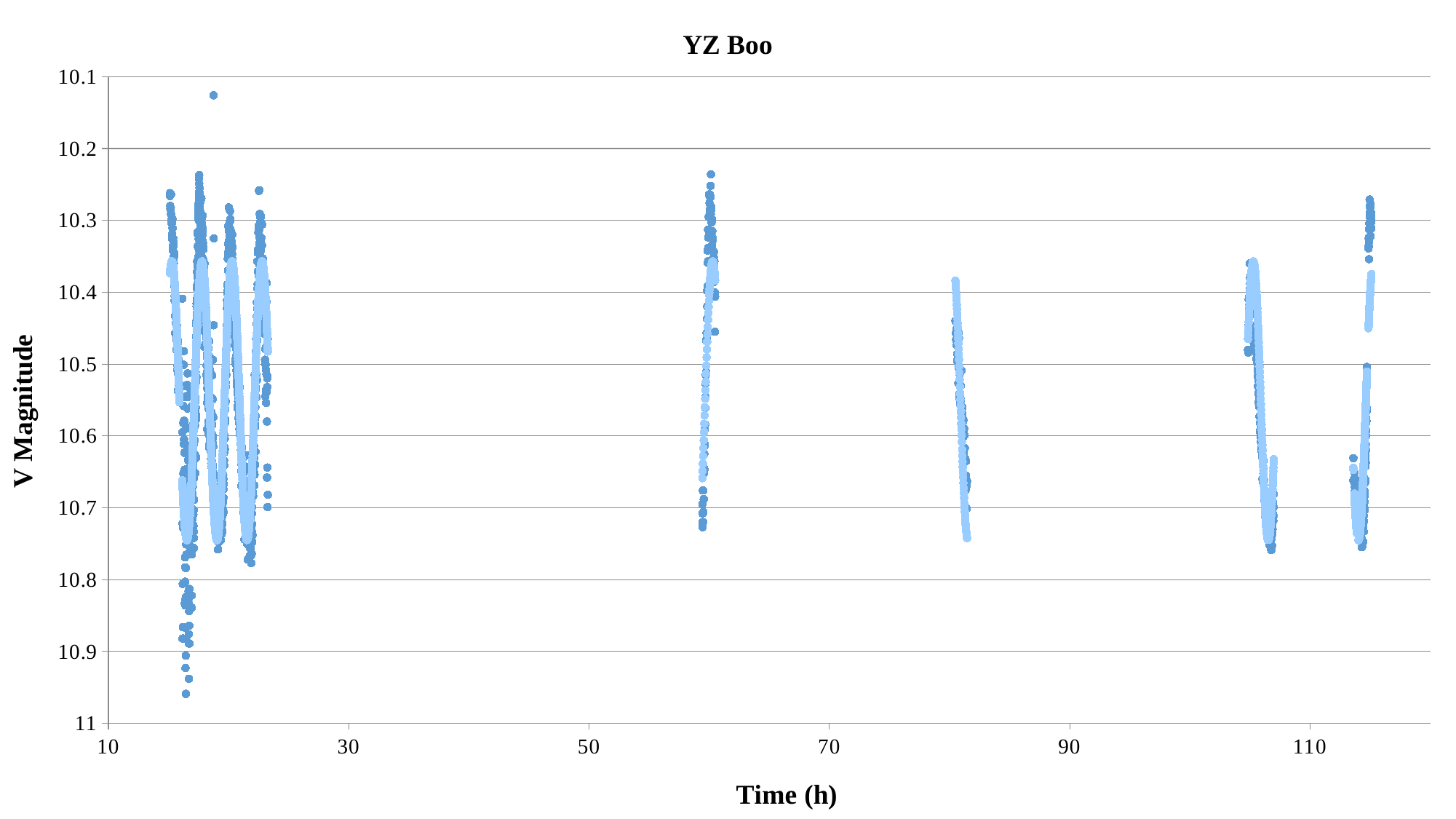

### Chart: YZ Boo

| Category | Sin(T) | Obj1 |
|---|---|---|